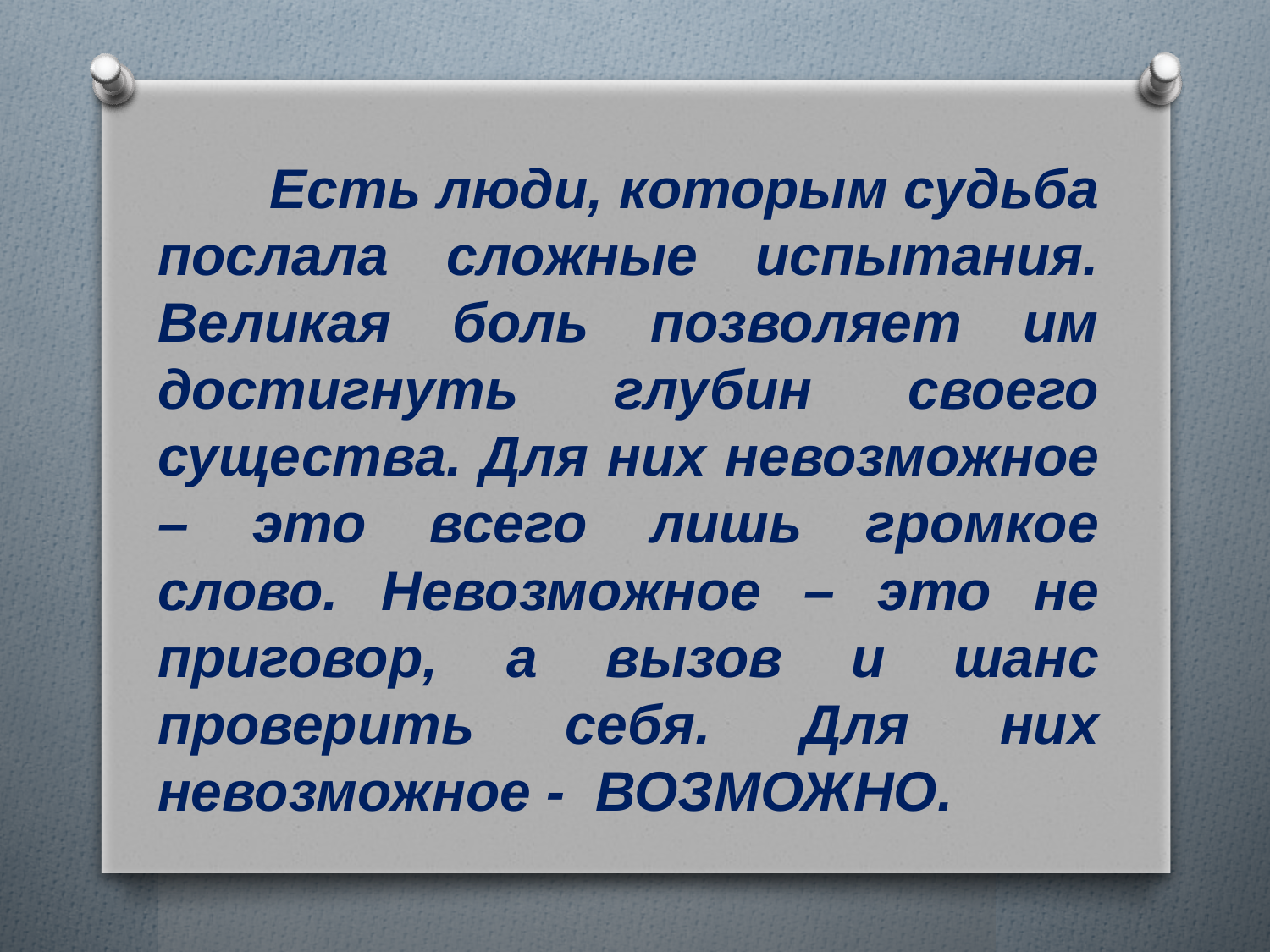

# Есть люди, которым судьба послала сложные испытания. Великая боль позволяет им достигнуть глубин своего существа. Для них невозможное – это всего лишь громкое слово. Невозможное – это не приговор, а вызов и шанс проверить себя. Для них невозможное -  ВОЗМОЖНО.